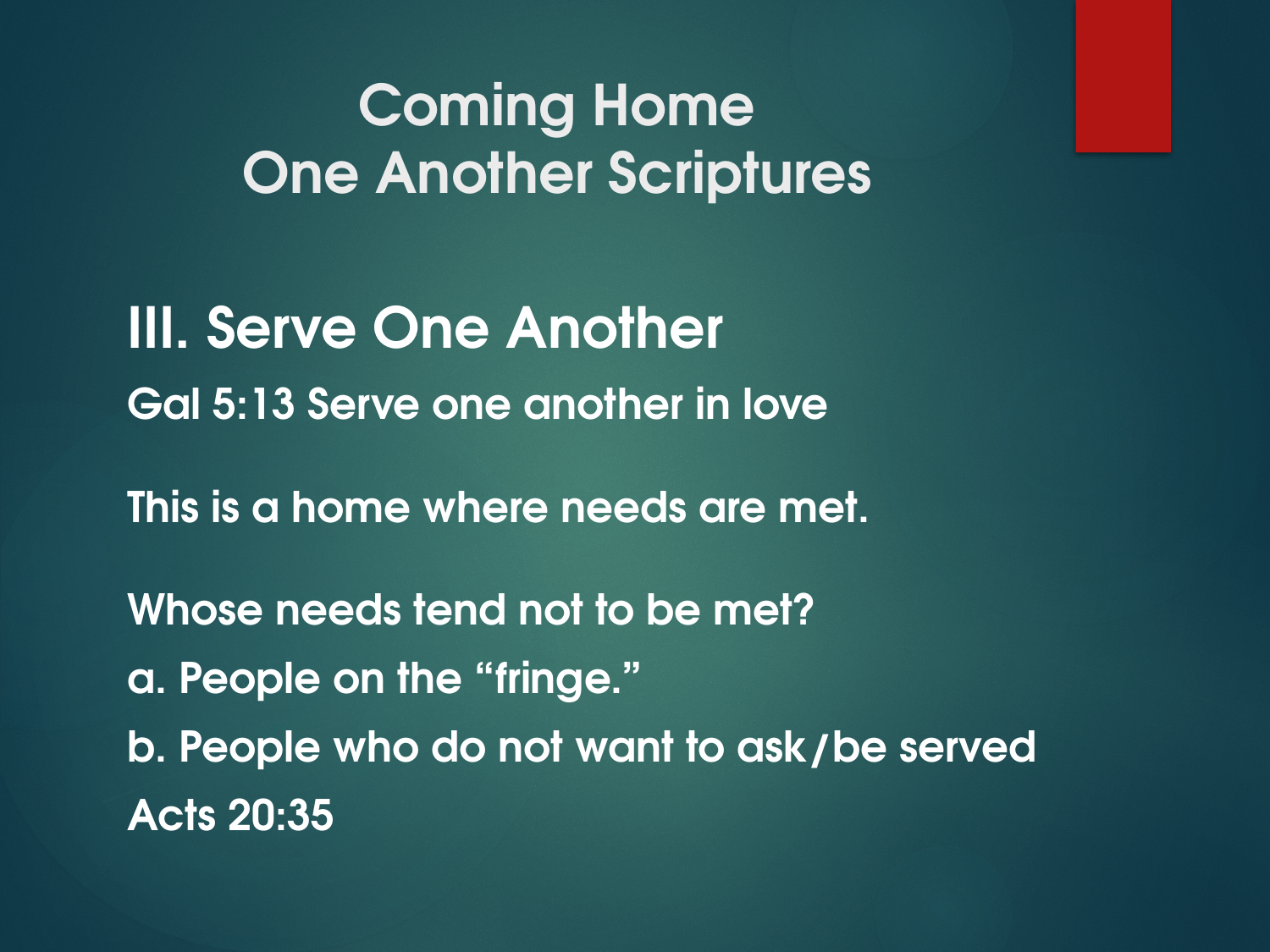

# Coming Home One Another Scriptures
III. Serve One Another
Gal 5:13 Serve one another in love

This is a home where needs are met.

Whose needs tend not to be met?
a. People on the “fringe.”
b. People who do not want to ask/be served
Acts 20:35